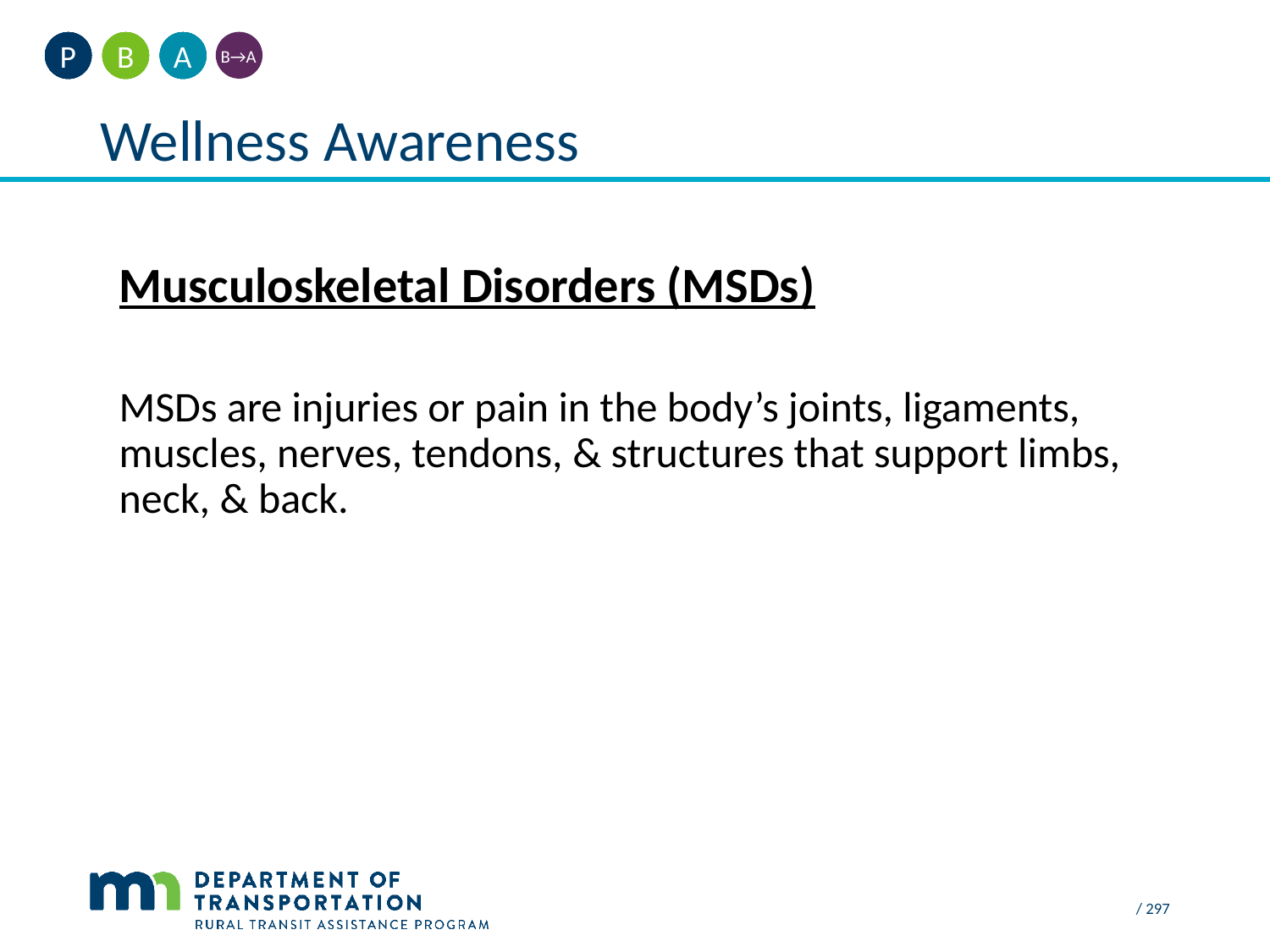

A
B
P

B→A
# Wellness Awareness
Musculoskeletal Disorders (MSDs)

MSDs are injuries or pain in the body’s joints, ligaments, muscles, nerves, tendons, & structures that support limbs, neck, & back.
/ 297